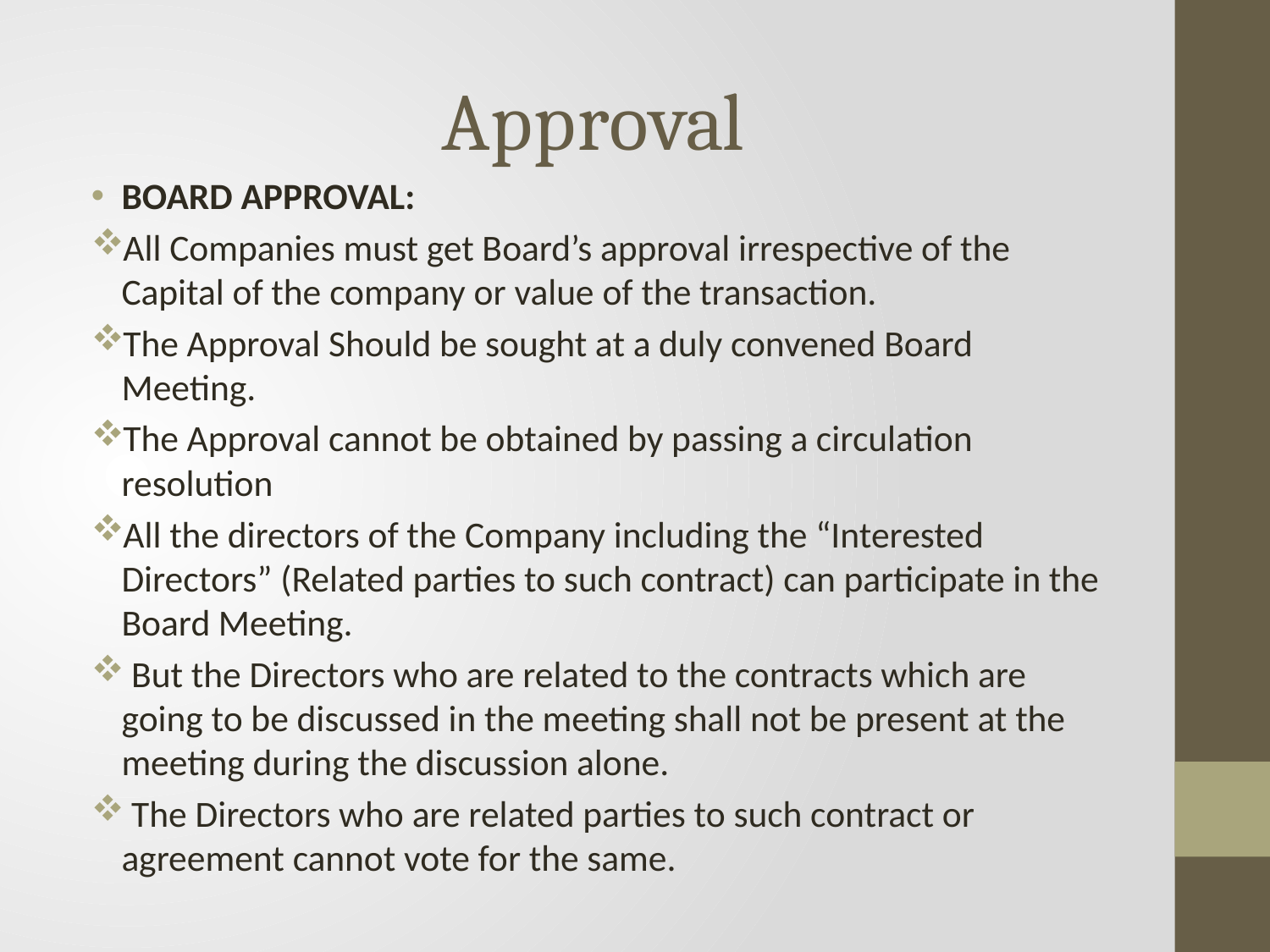

# Approval
BOARD APPROVAL:
All Companies must get Board’s approval irrespective of the Capital of the company or value of the transaction.
The Approval Should be sought at a duly convened Board Meeting.
The Approval cannot be obtained by passing a circulation resolution
All the directors of the Company including the “Interested   Directors” (Related parties to such contract) can participate in the Board Meeting.
 But the Directors who are related to the contracts which are going to be discussed in the meeting shall not be present at the meeting during the discussion alone.
 The Directors who are related parties to such contract or agreement cannot vote for the same.